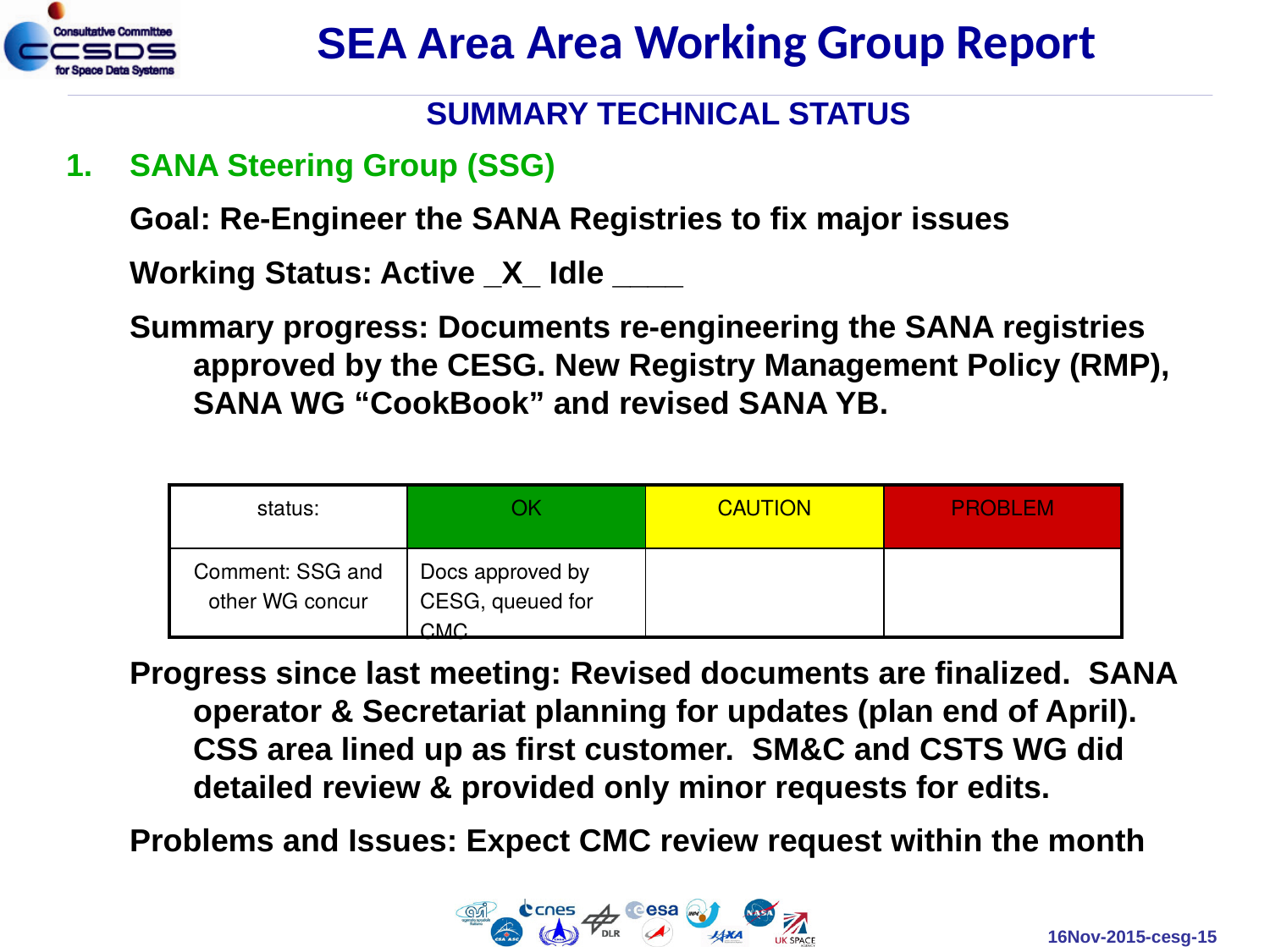

SEA Area Area Working Group Report
SUMMARY TECHNICAL STATUS

SANA Steering Group (SSG)
Goal: Re-Engineer the SANA Registries to fix major issues
Working Status: Active _X_ Idle ____
Summary progress: Documents re-engineering the SANA registries approved by the CESG. New Registry Management Policy (RMP), SANA WG “CookBook” and revised SANA YB.

Progress since last meeting: Revised documents are finalized.  SANA operator & Secretariat planning for updates (plan end of April).  CSS area lined up as first customer.  SM&C and CSTS WG did detailed review & provided only minor requests for edits.
Problems and Issues: Expect CMC review request within the month

| status: | OK | CAUTION | PROBLEM |
| --- | --- | --- | --- |
| Comment: SSG and other WG concur | Docs approved by CESG, queued for CMC |  |  |